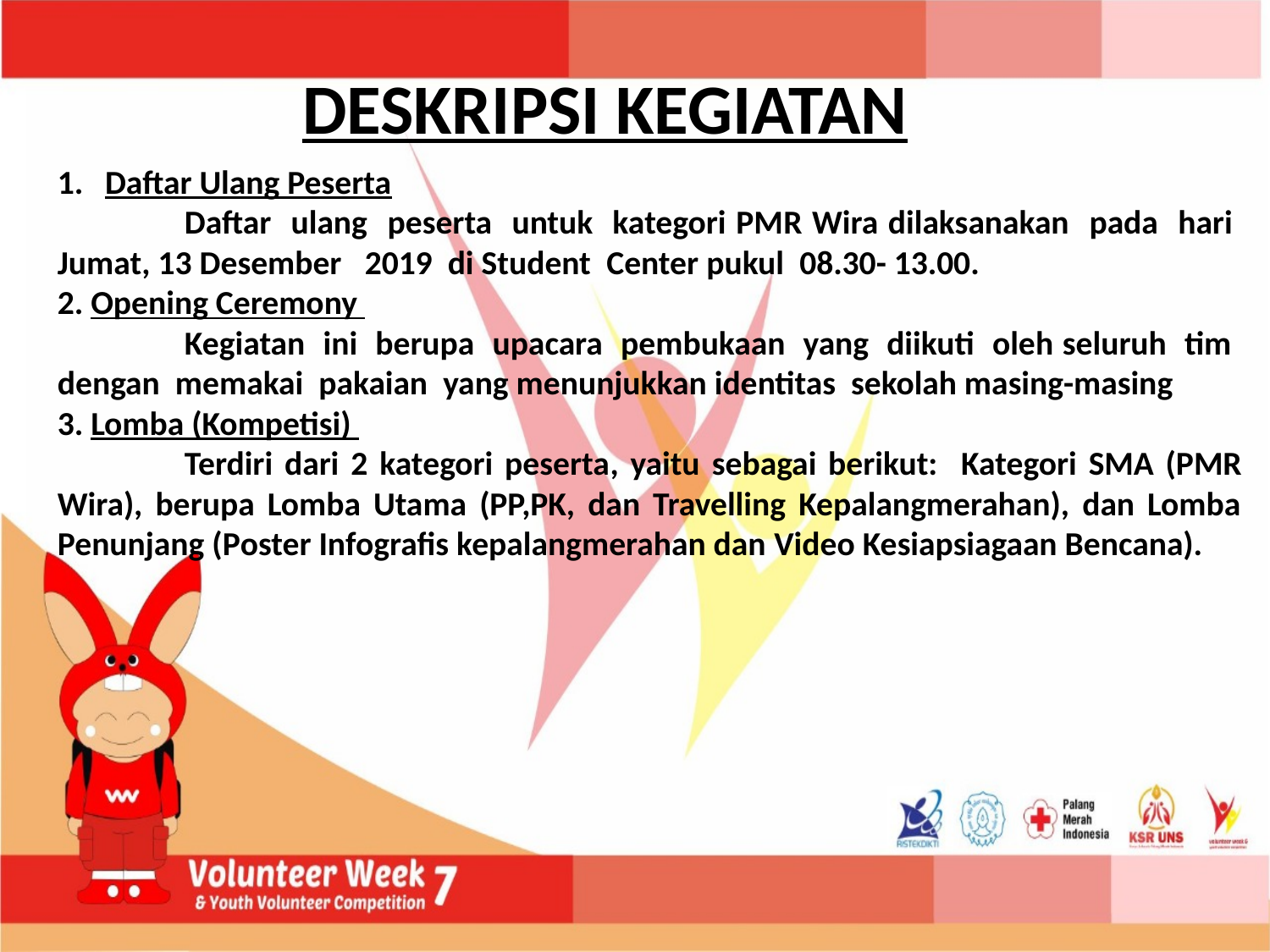

DESKRIPSI KEGIATAN

Daftar Ulang Peserta
	Daftar  ulang  peserta  untuk  kategori PMR Wira dilaksanakan  pada  hari  Jumat, 13 Desember   2019  di Student  Center pukul  08.30- 13.00.
2. Opening Ceremony
	Kegiatan  ini  berupa  upacara  pembukaan  yang  diikuti  oleh seluruh  tim  dengan  memakai  pakaian  yang menunjukkan identitas  sekolah masing-masing
3. Lomba (Kompetisi)
	Terdiri dari 2 kategori peserta, yaitu sebagai berikut:  Kategori SMA (PMR Wira), berupa Lomba Utama (PP,PK, dan Travelling Kepalangmerahan), dan Lomba Penunjang (Poster Infografis kepalangmerahan dan Video Kesiapsiagaan Bencana).